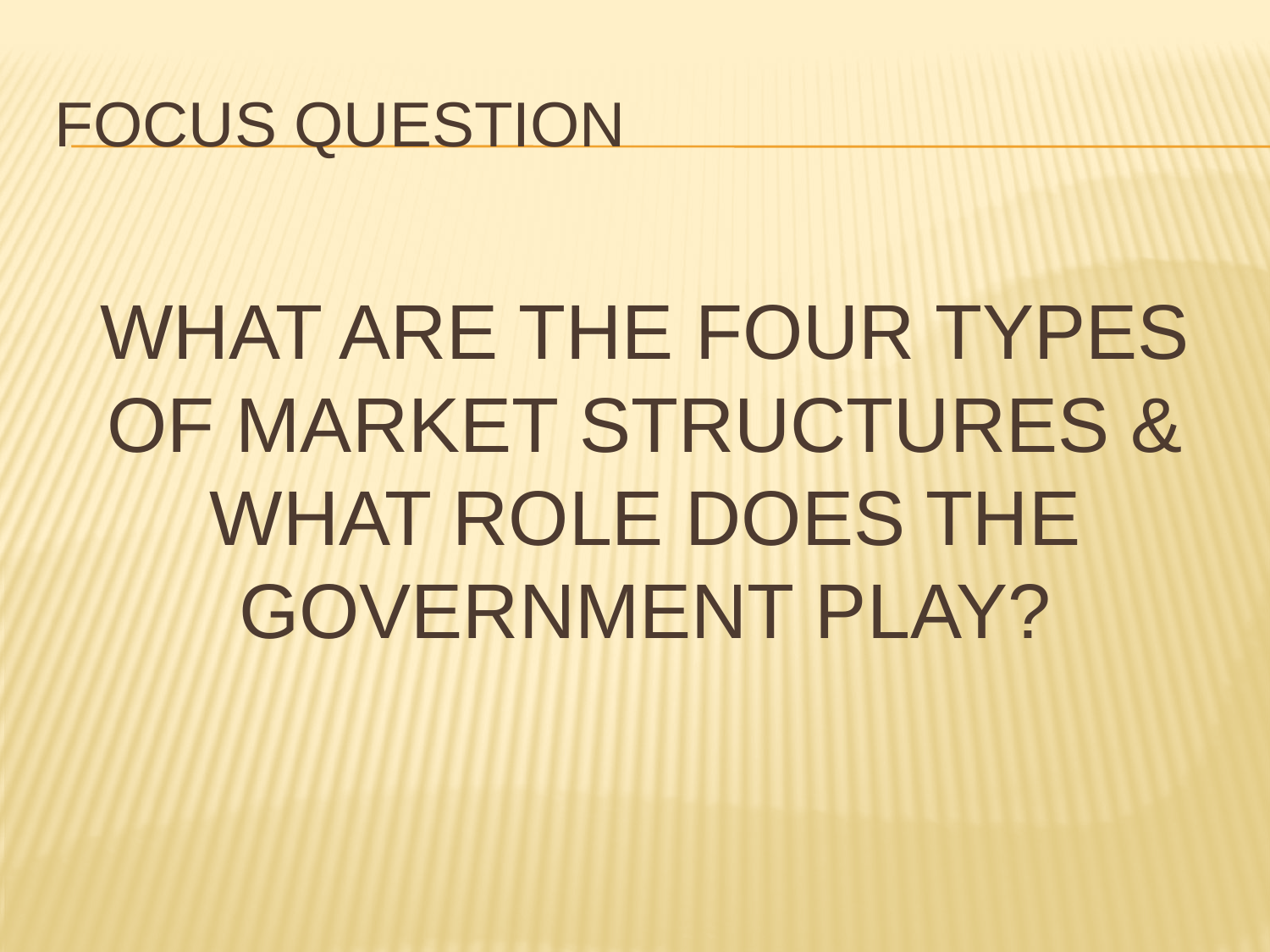

# FOCUS QUESTION
WHAT ARE THE FOUR TYPES OF MARKET STRUCTURES & WHAT ROLE DOES THE GOVERNMENT PLAY?